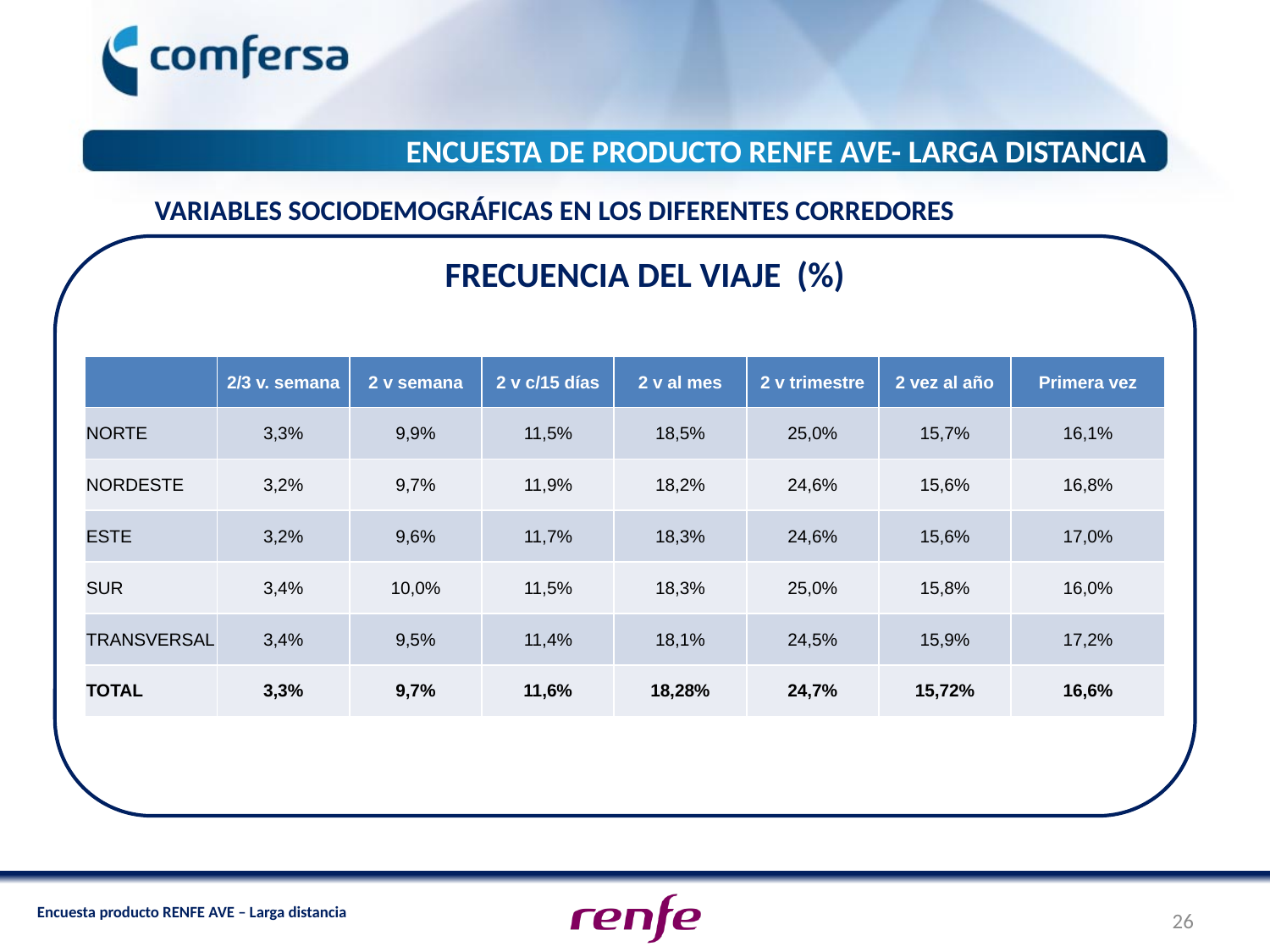

ENCUESTA DE PRODUCTO RENFE AVE- LARGA DISTANCIA
VARIABLES SOCIODEMOGRÁFICAS EN LOS DIFERENTES CORREDORES

FRECUENCIA DEL VIAJE  (%)
|  | 2/3 v. semana | 2 v semana | 2 v c/15 días | 2 v al mes | 2 v trimestre | 2 vez al año | Primera vez |
| --- | --- | --- | --- | --- | --- | --- | --- |
| NORTE | 3,3% | 9,9% | 11,5% | 18,5% | 25,0% | 15,7% | 16,1% |
| NORDESTE | 3,2% | 9,7% | 11,9% | 18,2% | 24,6% | 15,6% | 16,8% |
| ESTE | 3,2% | 9,6% | 11,7% | 18,3% | 24,6% | 15,6% | 17,0% |
| SUR | 3,4% | 10,0% | 11,5% | 18,3% | 25,0% | 15,8% | 16,0% |
| TRANSVERSAL | 3,4% | 9,5% | 11,4% | 18,1% | 24,5% | 15,9% | 17,2% |
| TOTAL | 3,3% | 9,7% | 11,6% | 18,28% | 24,7% | 15,72% | 16,6% |

26